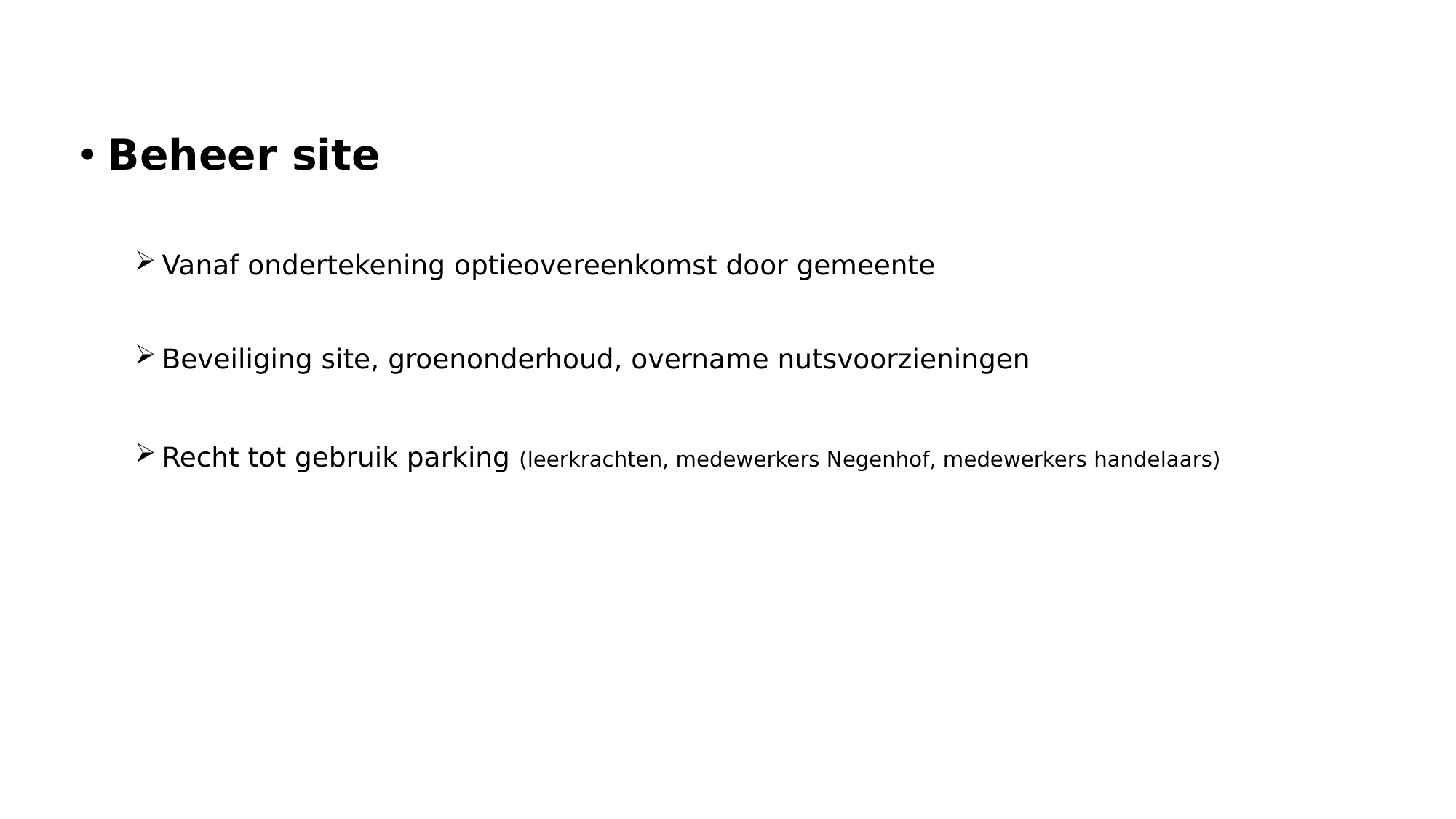

Beheer site

Vanaf ondertekening optieovereenkomst door gemeente

Beveiliging site, groenonderhoud, overname nutsvoorzieningen

Recht tot gebruik parking (leerkrachten, medewerkers Negenhof, medewerkers handelaars)